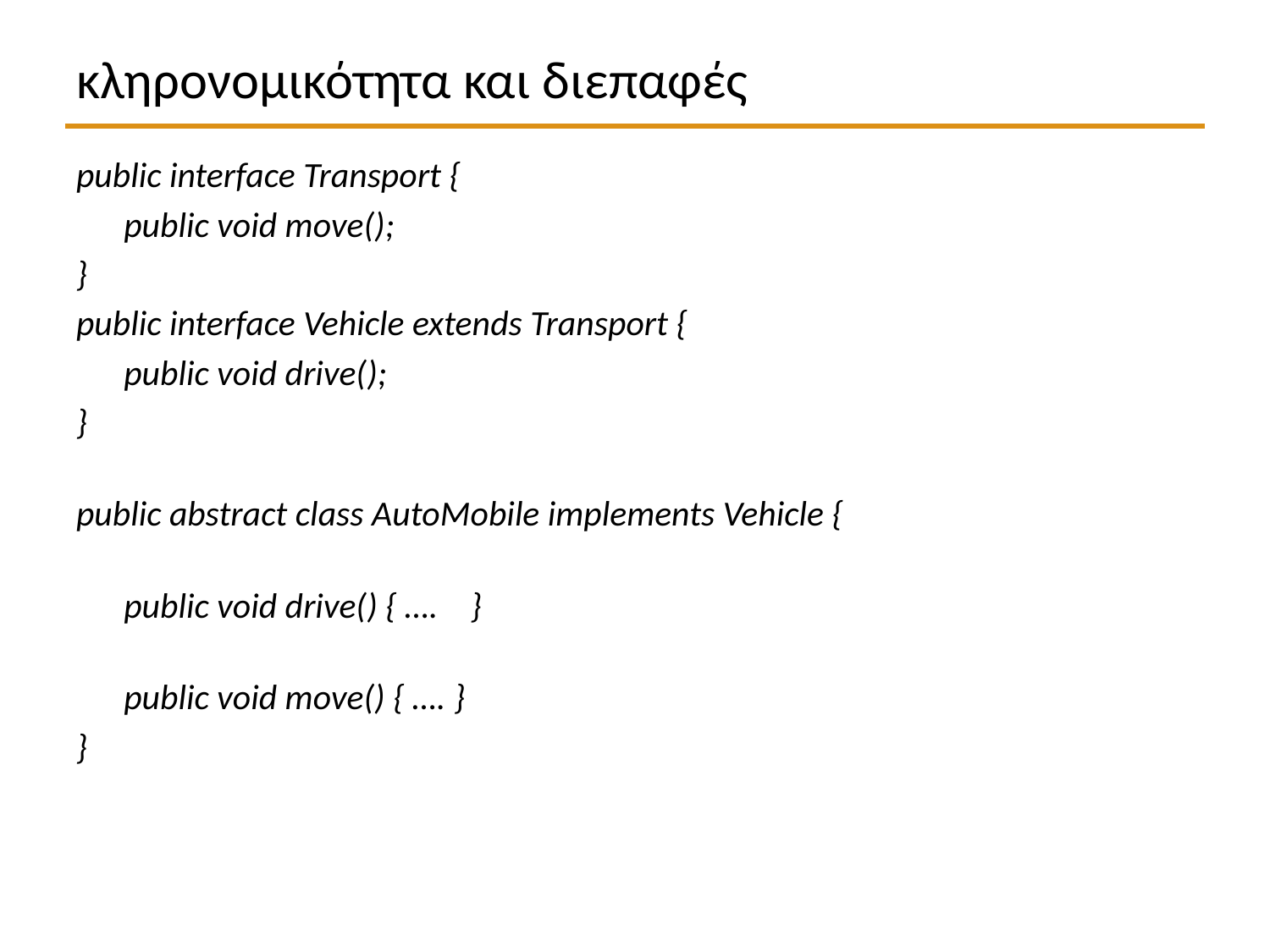

# κληρονομικότητα και διεπαφές
public interface Transport {
	public void move();
}
public interface Vehicle extends Transport {
	public void drive();
}
public abstract class AutoMobile implements Vehicle {
public void drive() { ….    }
public void move() { …. }
}